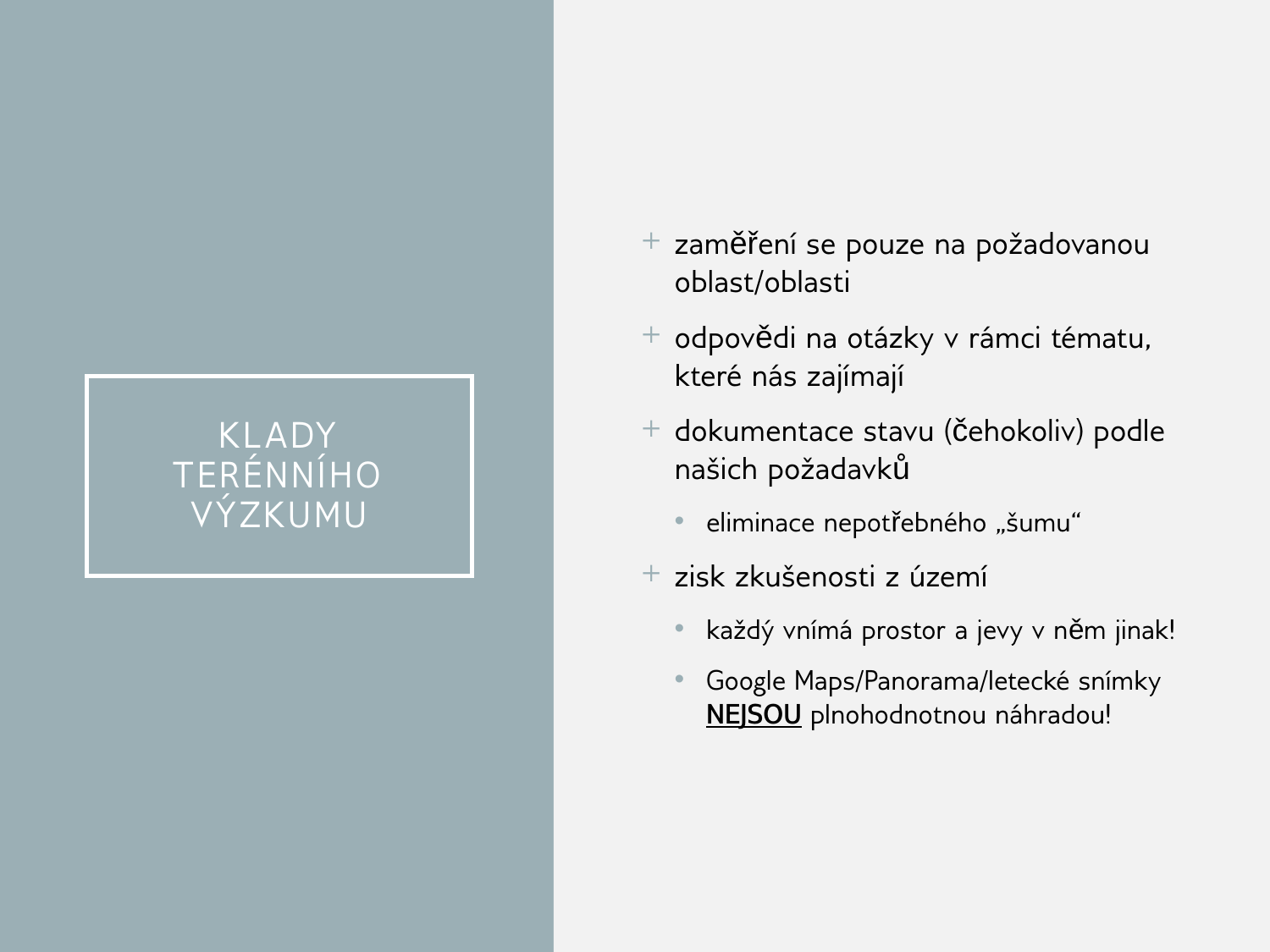

zaměření se pouze na požadovanou oblast/oblasti
odpovědi na otázky v rámci tématu, které nás zajímají
dokumentace stavu (čehokoliv) podle našich požadavků
eliminace nepotřebného „šumu“
zisk zkušenosti z území
každý vnímá prostor a jevy v něm jinak!
Google Maps/Panorama/letecké snímky NEJSOU plnohodnotnou náhradou!
# Klady terénního výzkumu